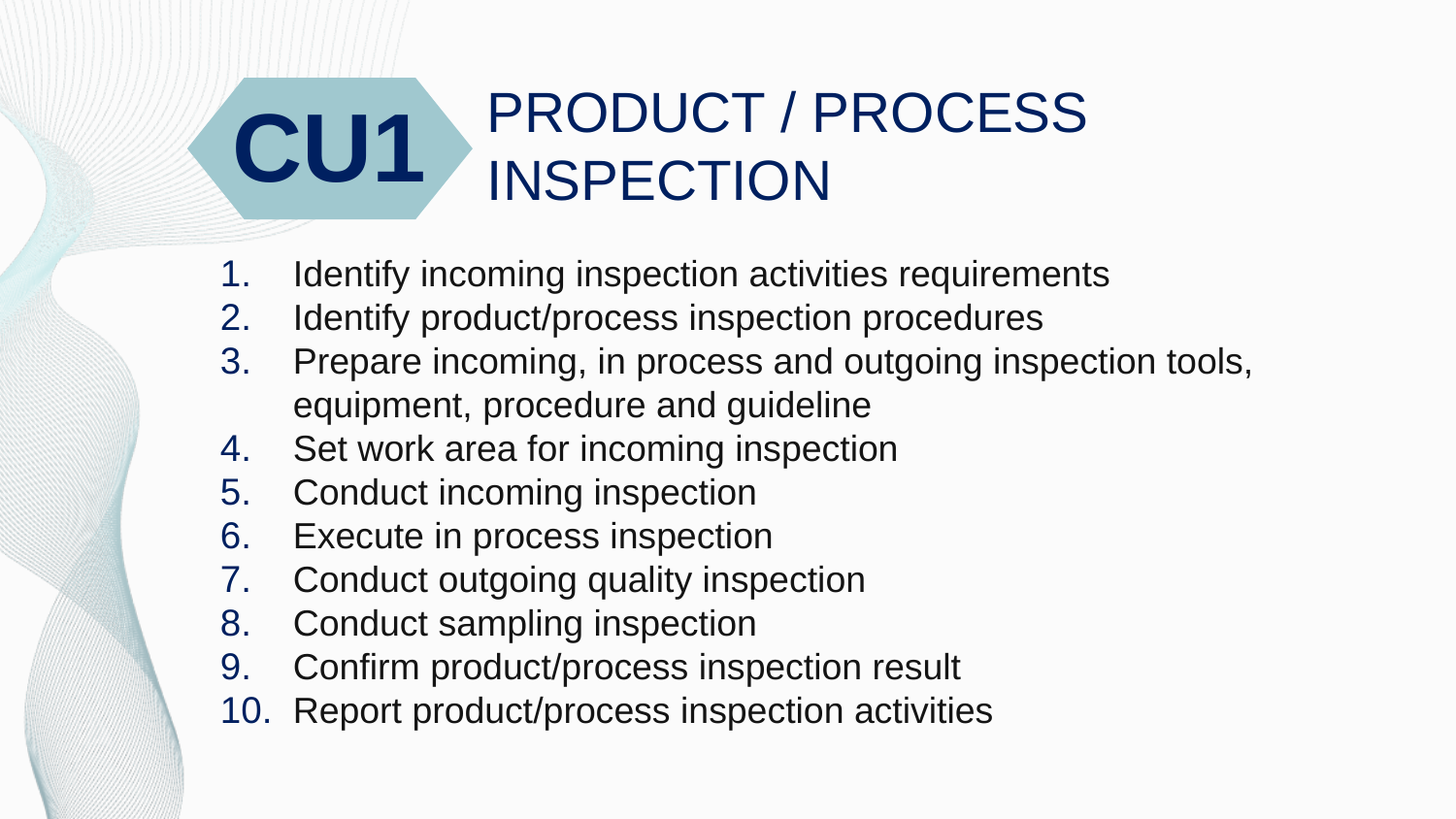

# PRODUCT / PROCESS INSPECTION

CU1
Identify incoming inspection activities requirements
Identify product/process inspection procedures
Prepare incoming, in process and outgoing inspection tools, equipment, procedure and guideline
Set work area for incoming inspection
Conduct incoming inspection
Execute in process inspection
Conduct outgoing quality inspection
Conduct sampling inspection
Confirm product/process inspection result
Report product/process inspection activities